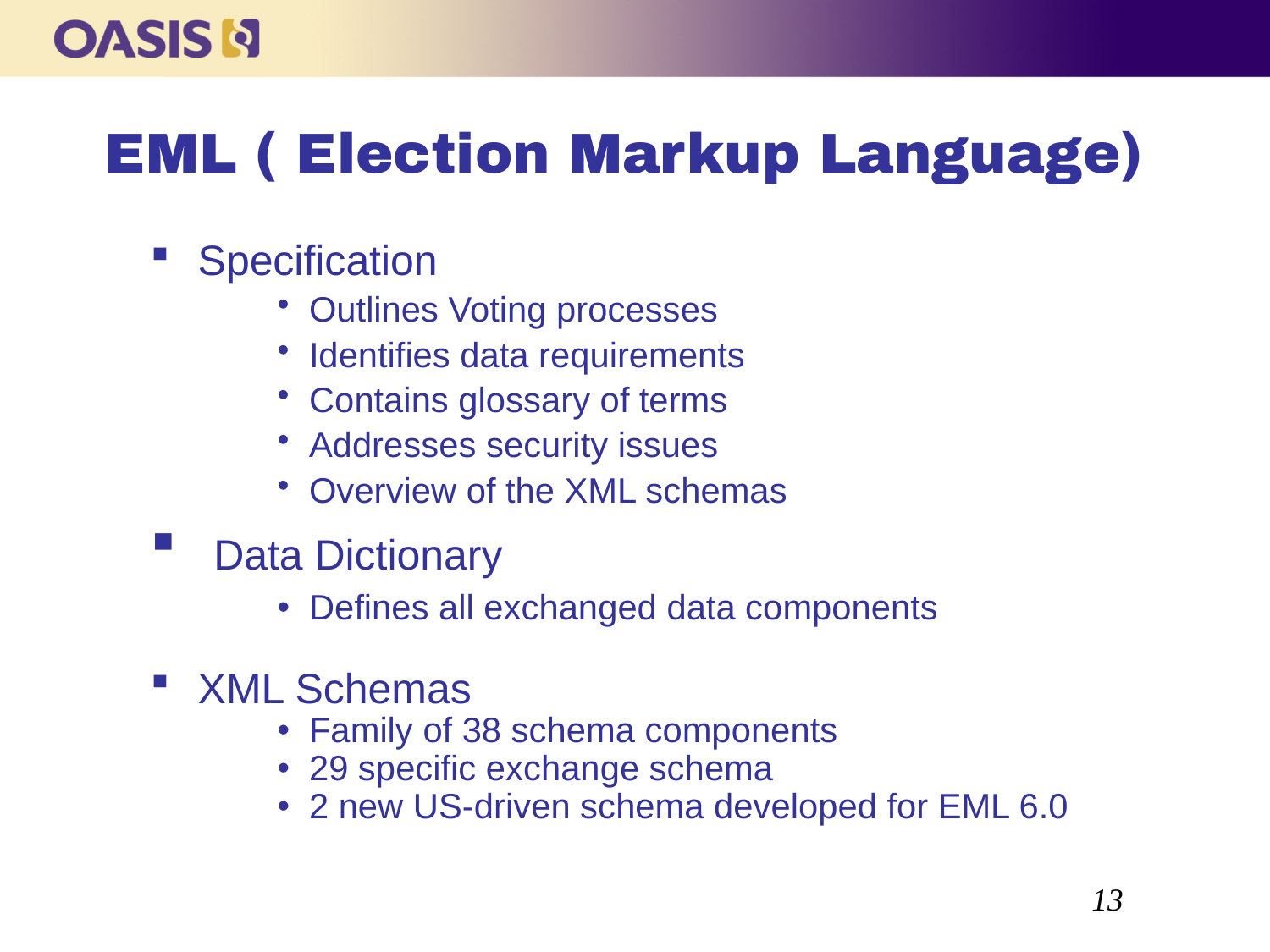

# EML ( Election Markup Language)
Specification
Outlines Voting processes
Identifies data requirements
Contains glossary of terms
Addresses security issues
Overview of the XML schemas
 Data Dictionary
Defines all exchanged data components
XML Schemas
Family of 38 schema components
29 specific exchange schema
2 new US-driven schema developed for EML 6.0